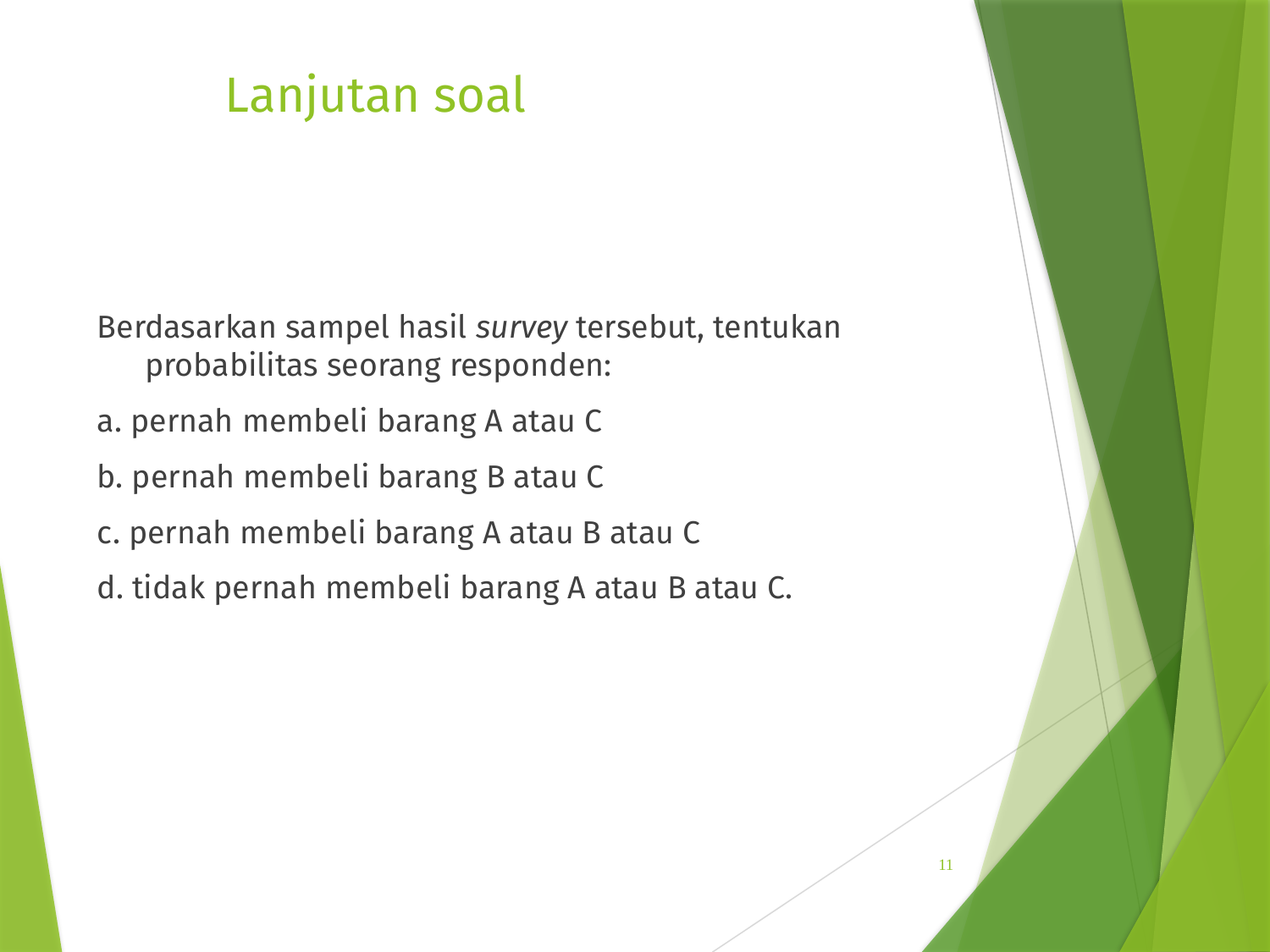

# Lanjutan soal
Berdasarkan sampel hasil survey tersebut, tentukan probabilitas seorang responden:
a. pernah membeli barang A atau C
b. pernah membeli barang B atau C
c. pernah membeli barang A atau B atau C
d. tidak pernah membeli barang A atau B atau C.
11